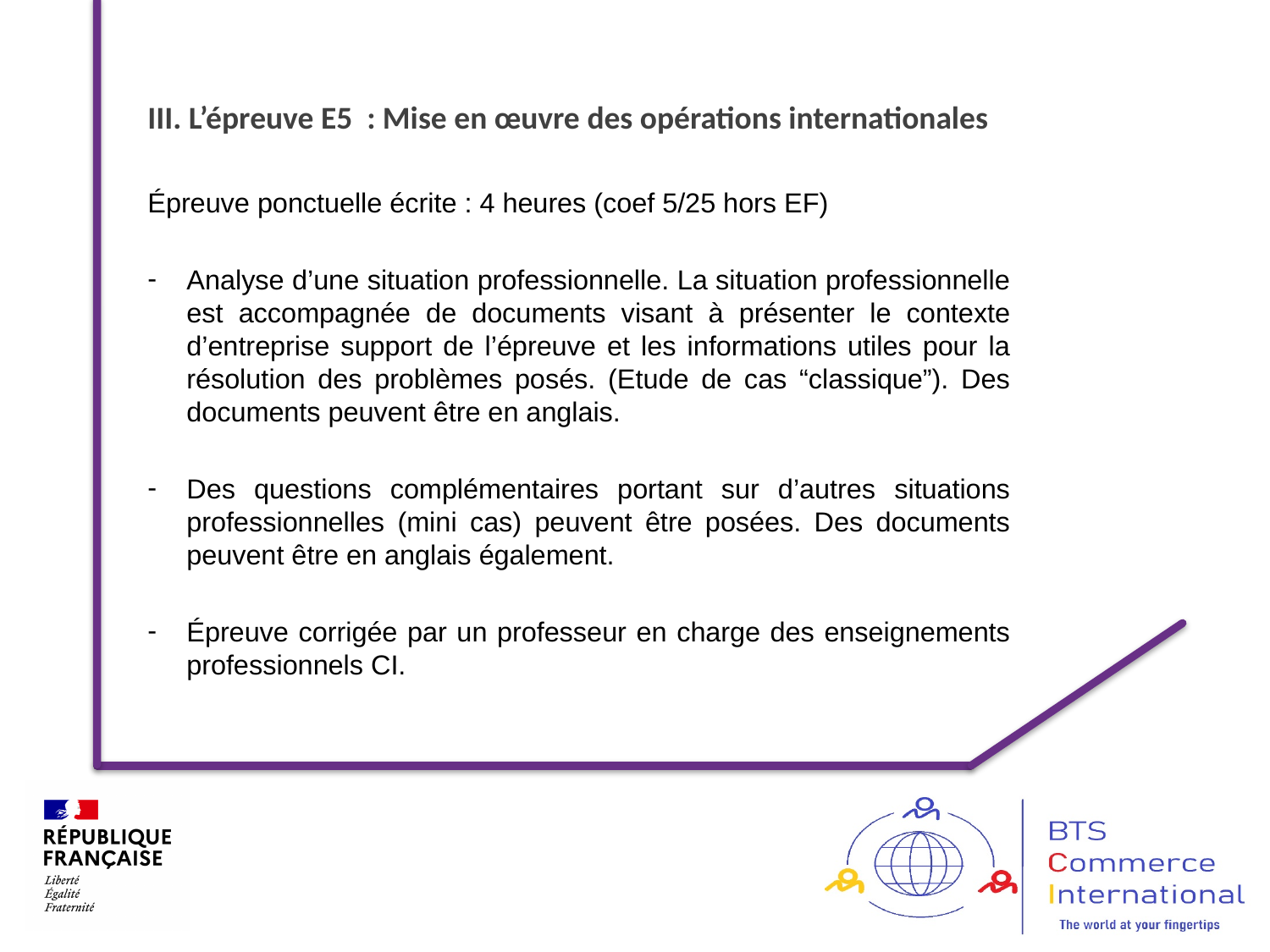

# III. L’épreuve E5  : Mise en œuvre des opérations internationales
Épreuve ponctuelle écrite : 4 heures (coef 5/25 hors EF)

Analyse d’une situation professionnelle. La situation professionnelle est accompagnée de documents visant à présenter le contexte d’entreprise support de l’épreuve et les informations utiles pour la résolution des problèmes posés. (Etude de cas “classique”). Des documents peuvent être en anglais.

Des questions complémentaires portant sur d’autres situations professionnelles (mini cas) peuvent être posées. Des documents peuvent être en anglais également.

Épreuve corrigée par un professeur en charge des enseignements professionnels CI.
12